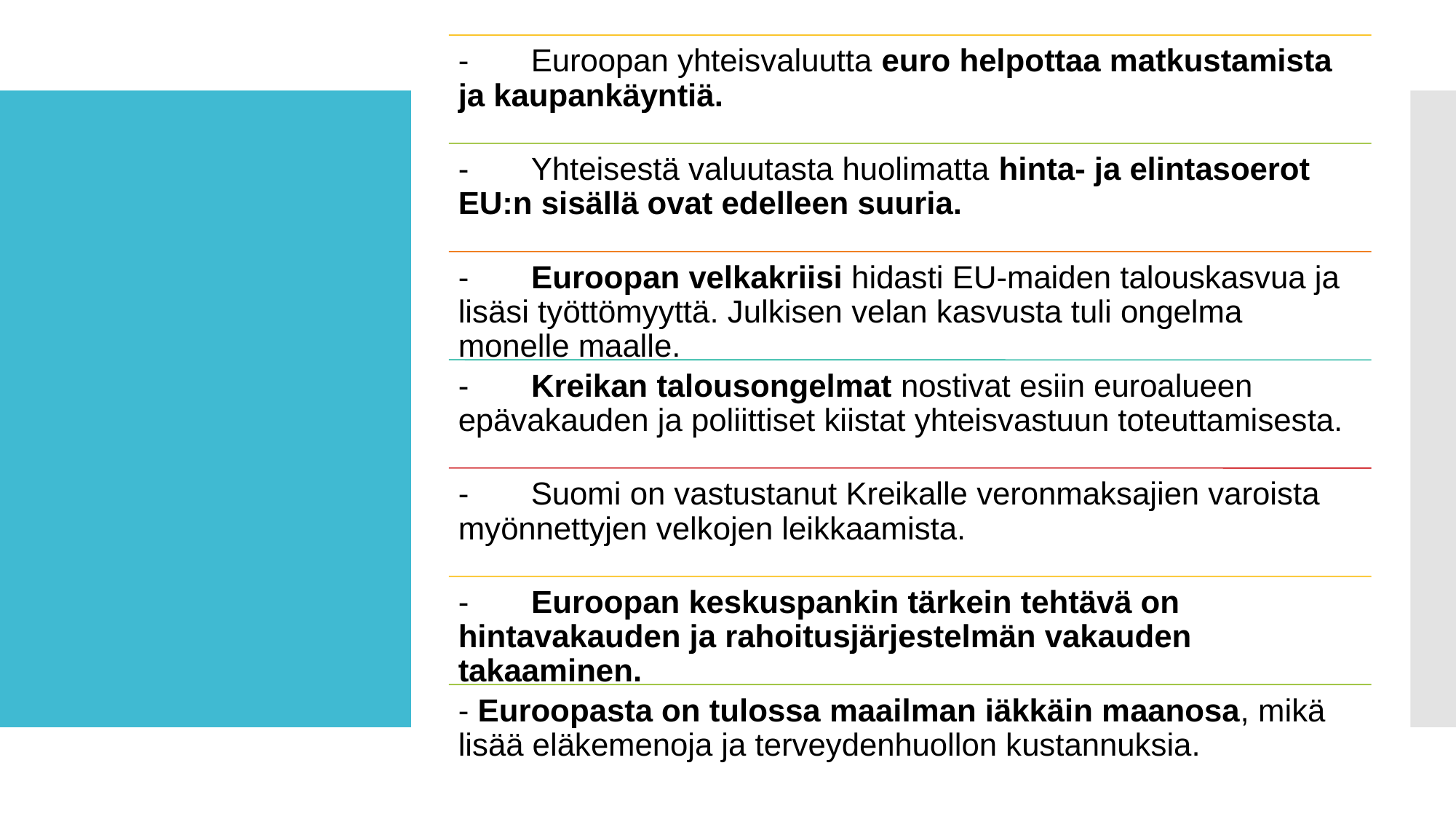

-       Euroopan yhteisvaluutta euro helpottaa matkustamista ja kaupankäyntiä.
-       Yhteisestä valuutasta huolimatta hinta- ja elintasoerot EU:n sisällä ovat edelleen suuria.
-       Euroopan velkakriisi hidasti EU-maiden talouskasvua ja lisäsi työttömyyttä. Julkisen velan kasvusta tuli ongelma monelle maalle.
-       Kreikan talousongelmat nostivat esiin euroalueen epävakauden ja poliittiset kiistat yhteisvastuun toteuttamisesta.
-       Suomi on vastustanut Kreikalle veronmaksajien varoista myönnettyjen velkojen leikkaamista.
-       Euroopan keskuspankin tärkein tehtävä on hintavakauden ja rahoitusjärjestelmän vakauden takaaminen.
- Euroopasta on tulossa maailman iäkkäin maanosa, mikä lisää eläkemenoja ja terveydenhuollon kustannuksia.